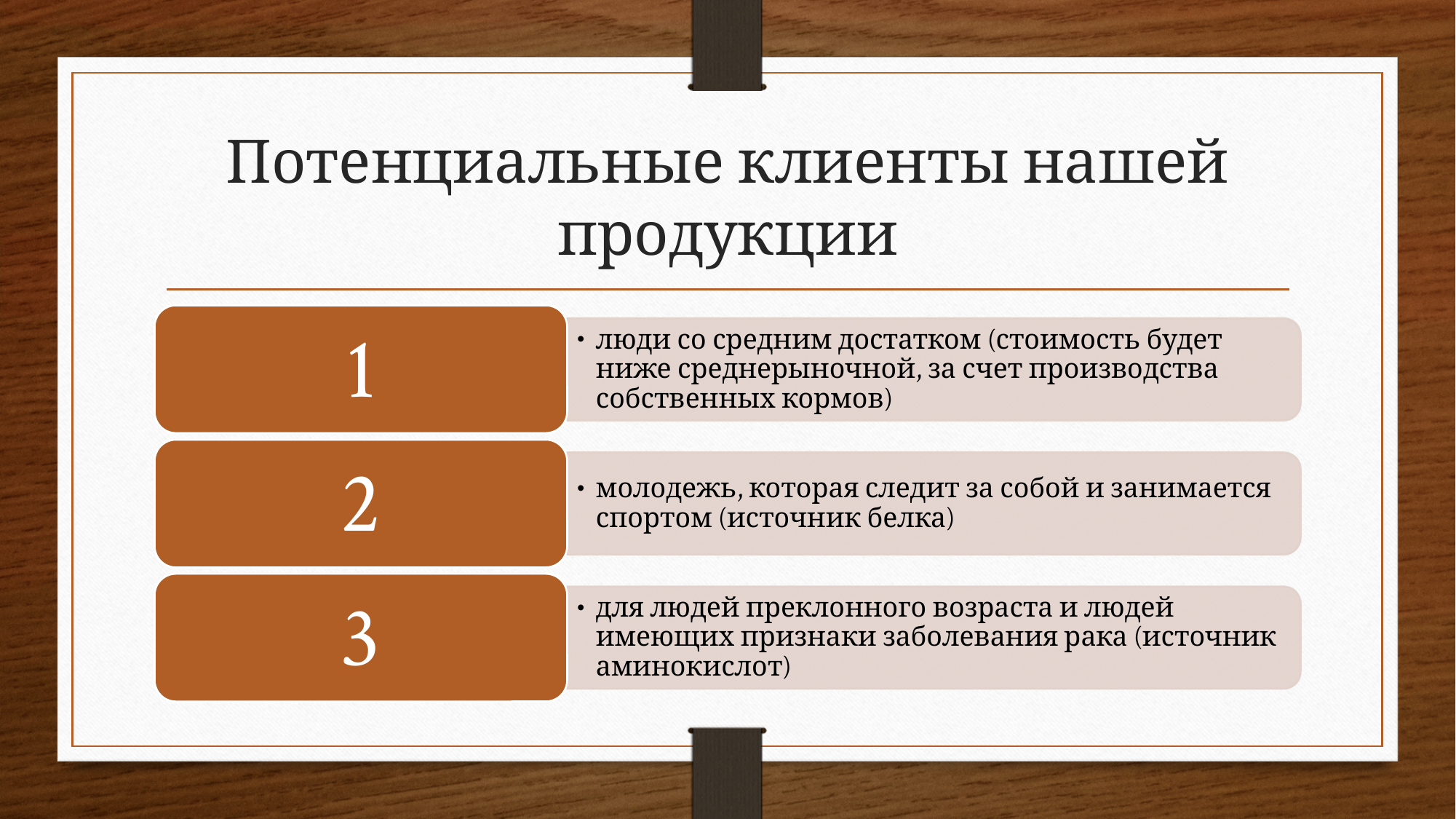

# Потенциальные клиенты нашей продукции

1
люди со средним достатком (стоимость будет ниже среднерыночной, за счет производства собственных кормов)

2
молодежь, которая следит за собой и занимается спортом (источник белка)

3
для людей преклонного возраста и людей имеющих признаки заболевания рака (источник аминокислот)